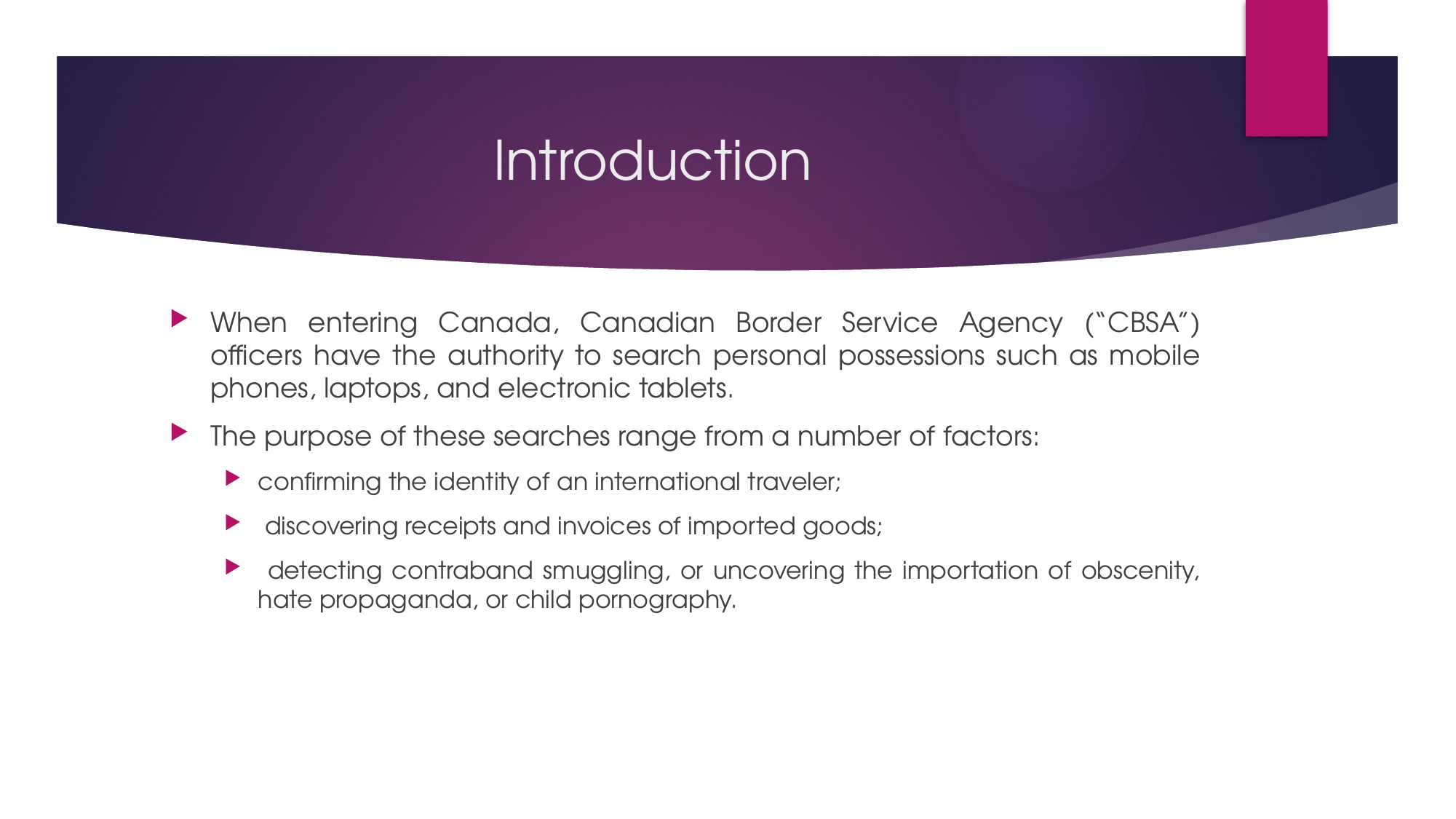

# Introduction
When entering Canada, Canadian Border Service Agency (“CBSA”) officers have the authority to search personal possessions such as mobile phones, laptops, and electronic tablets.
The purpose of these searches range from a number of factors:
confirming the identity of an international traveler;
 discovering receipts and invoices of imported goods;
 detecting contraband smuggling, or uncovering the importation of obscenity, hate propaganda, or child pornography.